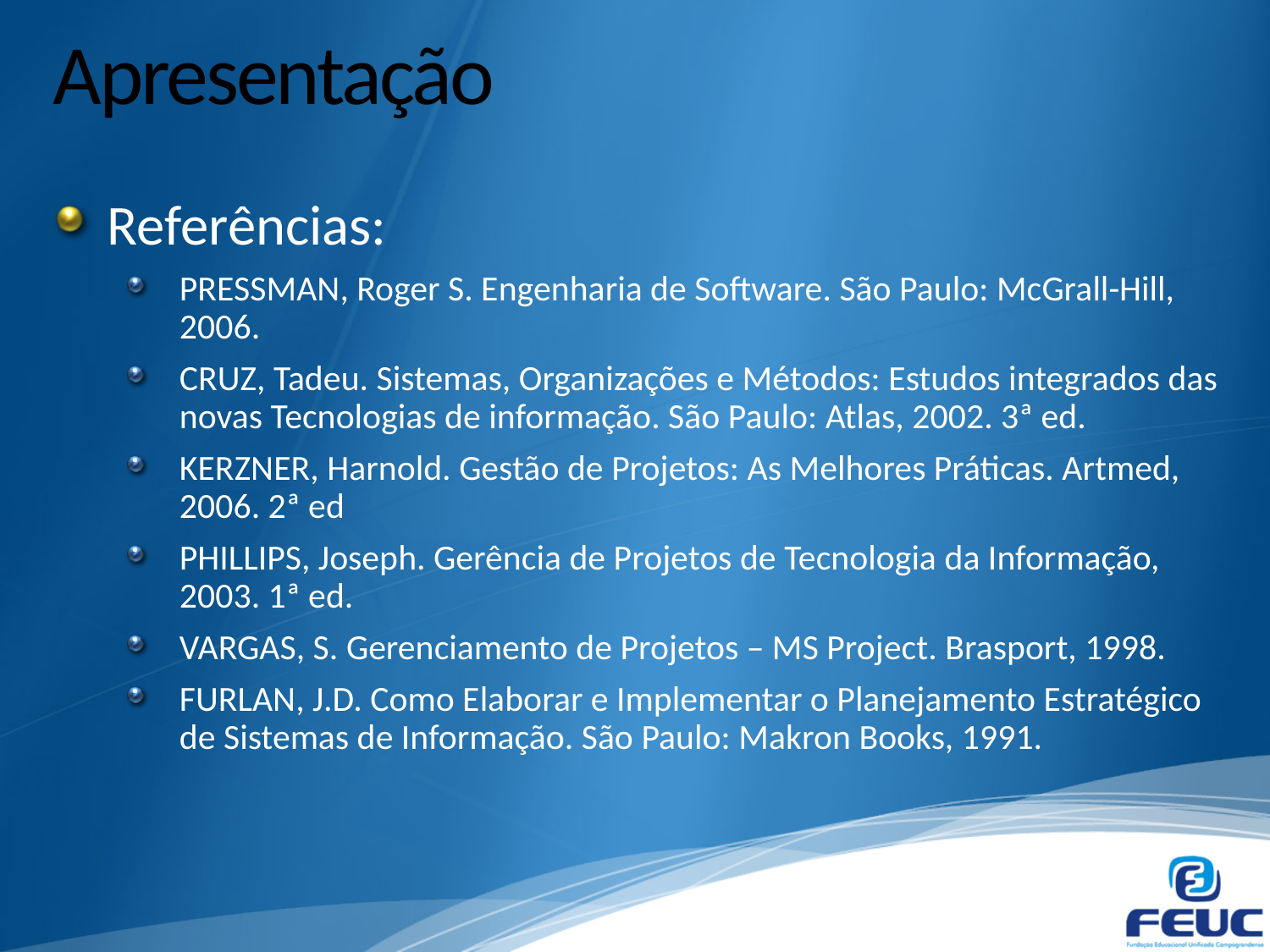

# Apresentação
Referências:
PRESSMAN, Roger S. Engenharia de Software. São Paulo: McGrall-Hill, 2006.
CRUZ, Tadeu. Sistemas, Organizações e Métodos: Estudos integrados das novas Tecnologias de informação. São Paulo: Atlas, 2002. 3ª ed.
KERZNER, Harnold. Gestão de Projetos: As Melhores Práticas. Artmed, 2006. 2ª ed
PHILLIPS, Joseph. Gerência de Projetos de Tecnologia da Informação, 2003. 1ª ed.
VARGAS, S. Gerenciamento de Projetos – MS Project. Brasport, 1998.
FURLAN, J.D. Como Elaborar e Implementar o Planejamento Estratégico de Sistemas de Informação. São Paulo: Makron Books, 1991.